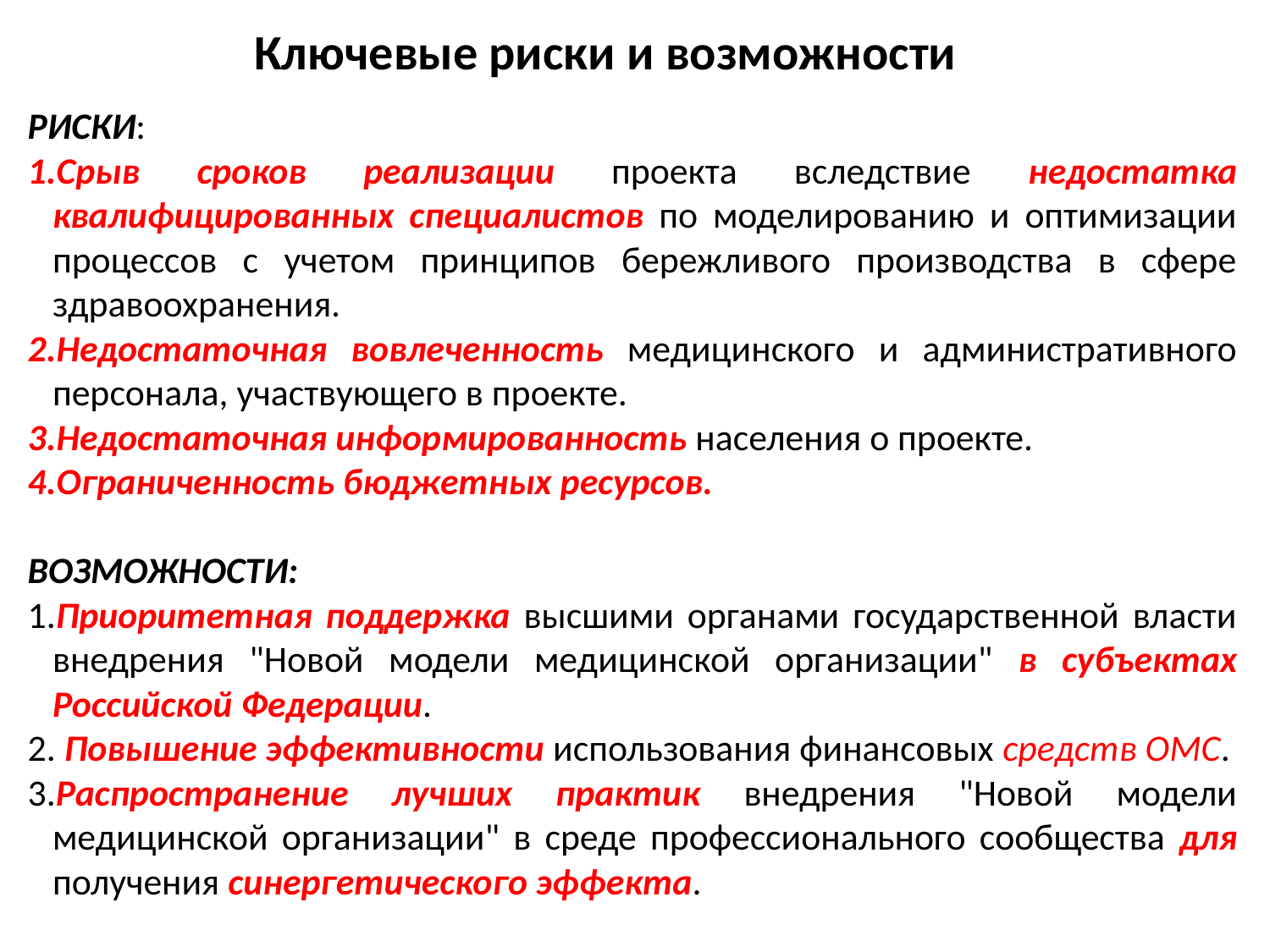

# Ключевые риски и возможности
РИСКИ:
Срыв сроков реализации проекта вследствие недостатка квалифицированных специалистов по моделированию и оптимизации процессов с учетом принципов бережливого производства в сфере здравоохранения.
Недостаточная вовлеченность медицинского и административного персонала, участвующего в проекте.
Недостаточная информированность населения о проекте.
Ограниченность бюджетных ресурсов.

ВОЗМОЖНОСТИ:
1.Приоритетная поддержка высшими органами государственной власти внедрения "Новой модели медицинской организации" в субъектах Российской Федерации.
2. Повышение эффективности использования финансовых средств ОМС.
3.Распространение лучших практик внедрения "Новой модели медицинской организации" в среде профессионального сообщества для получения синергетического эффекта.